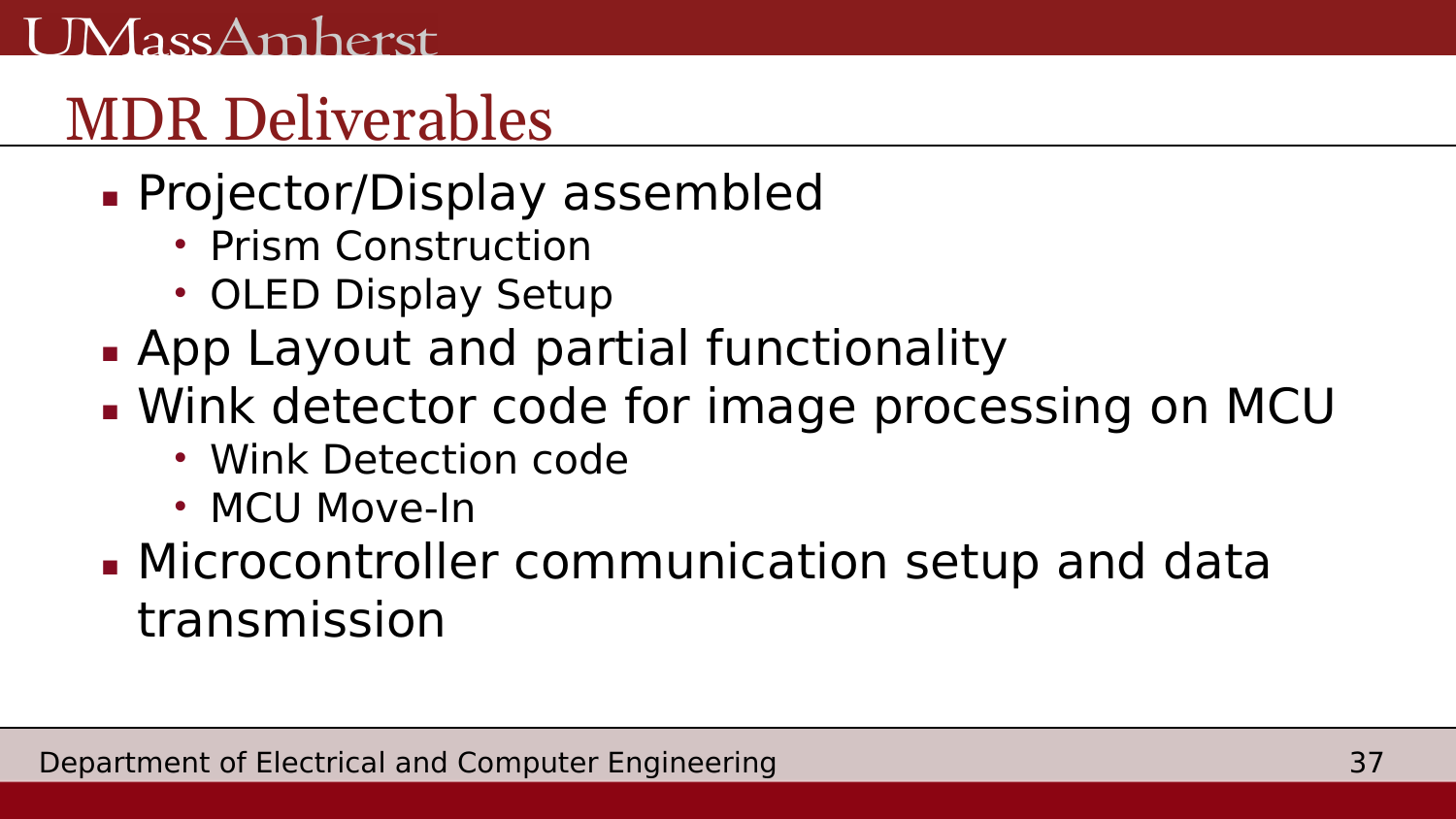

# MDR Deliverables
Projector/Display assembled
Prism Construction
OLED Display Setup
App Layout and partial functionality
Wink detector code for image processing on MCU
Wink Detection code
MCU Move-In
Microcontroller communication setup and data transmission